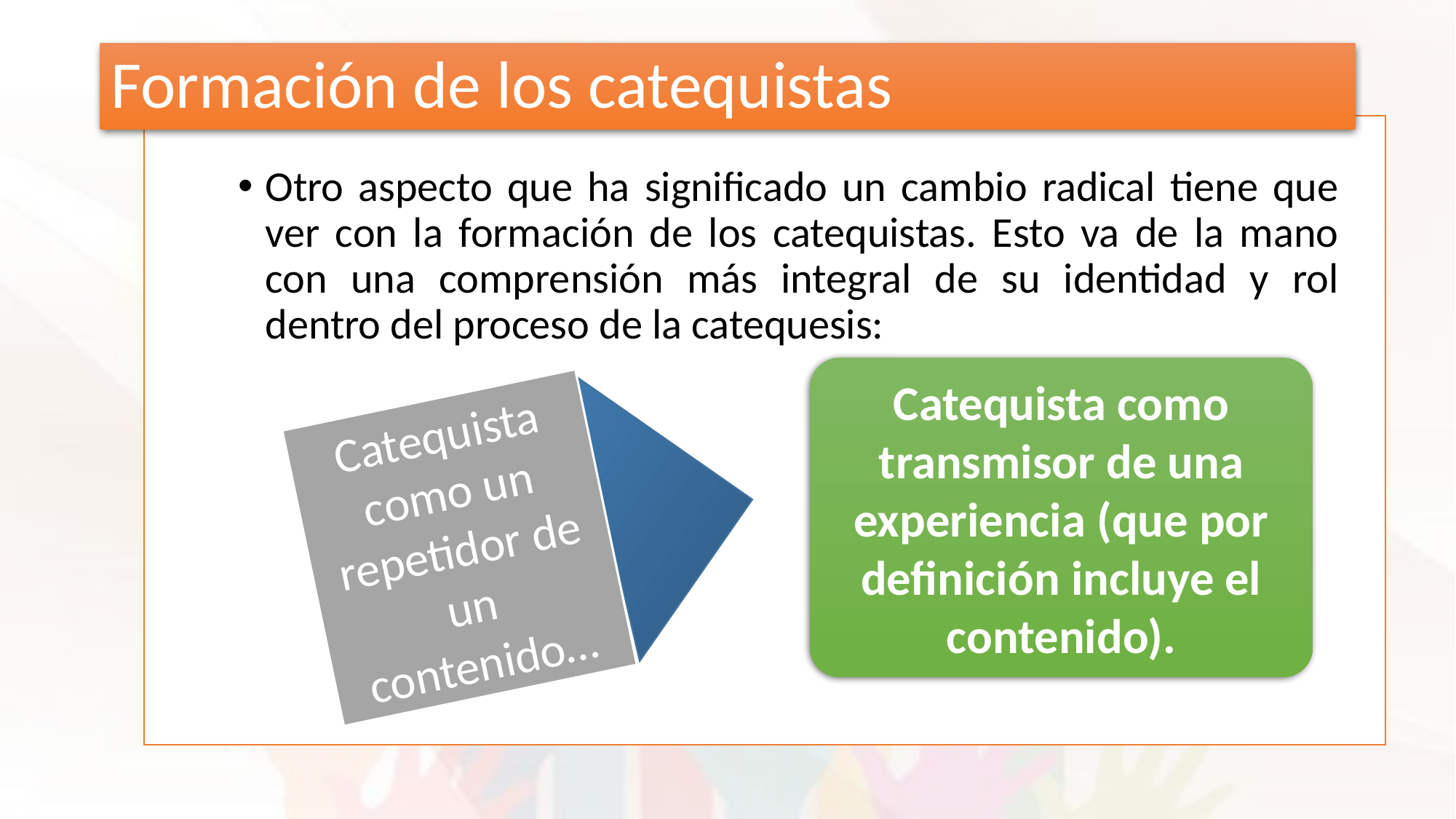

# Formación de los catequistas

Otro aspecto que ha significado un cambio radical tiene que ver con la formación de los catequistas. Esto va de la mano con una comprensión más integral de su identidad y rol dentro del proceso de la catequesis:
Catequista como transmisor de una experiencia (que por definición incluye el contenido).
Catequista como un repetidor de un contenido…